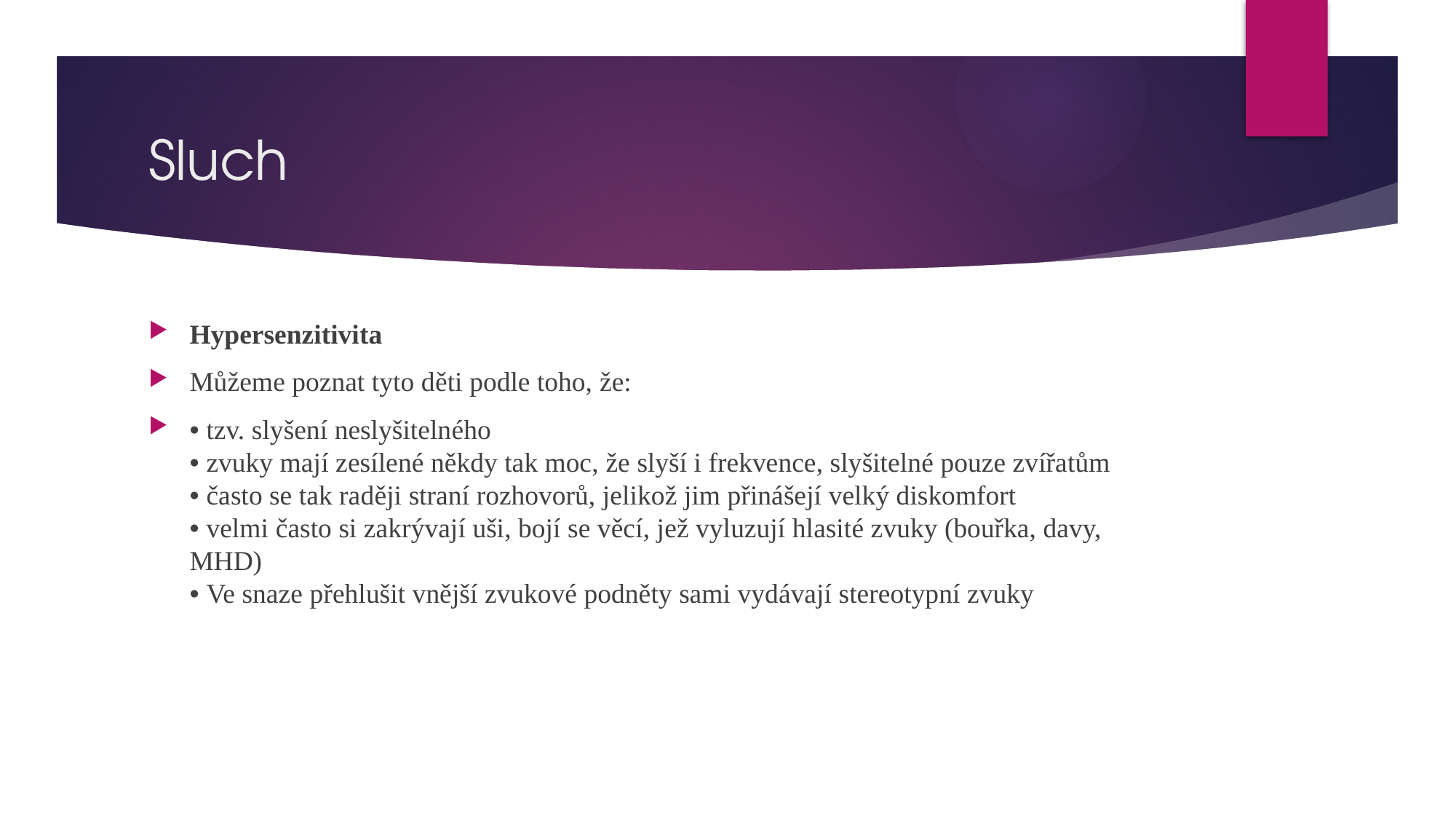

# Sluch
Hypersenzitivita
Můžeme poznat tyto děti podle toho, že:
• tzv. slyšení neslyšitelného
• zvuky mají zesílené někdy tak moc, že slyší i frekvence, slyšitelné pouze zvířatům
• často se tak raději straní rozhovorů, jelikož jim přinášejí velký diskomfort
• velmi často si zakrývají uši, bojí se věcí, jež vyluzují hlasité zvuky (bouřka, davy, MHD)
• Ve snaze přehlušit vnější zvukové podněty sami vydávají stereotypní zvuky